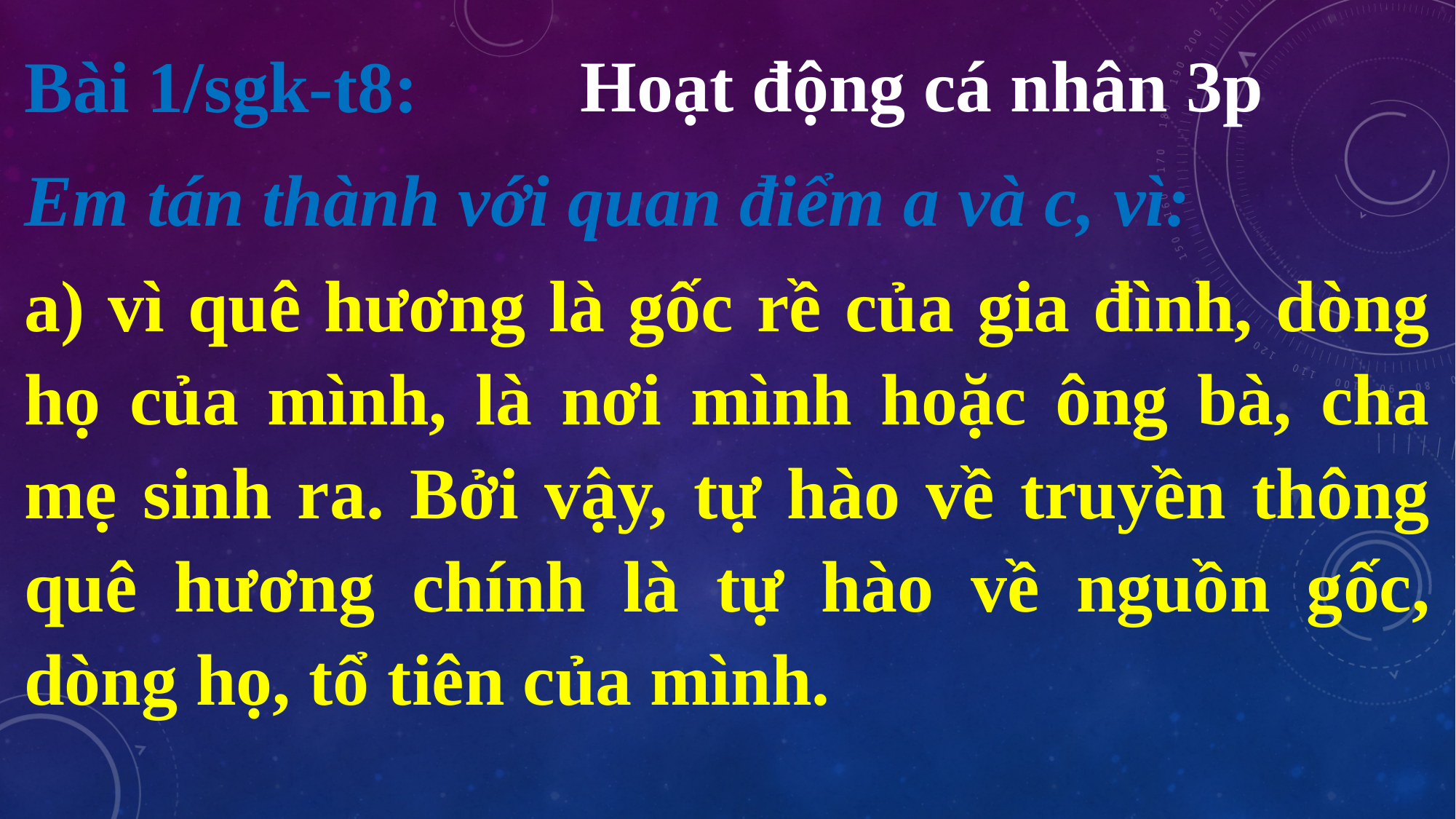

Bài 1/sgk-t8:
Hoạt động cá nhân 3p
Em tán thành với quan điểm a và c, vì:
a) vì quê hương là gốc rề của gia đình, dòng họ của mình, là nơi mình hoặc ông bà, cha mẹ sinh ra. Bởi vậy, tự hào về truyền thông quê hương chính là tự hào về nguồn gốc, dòng họ, tổ tiên của mình.